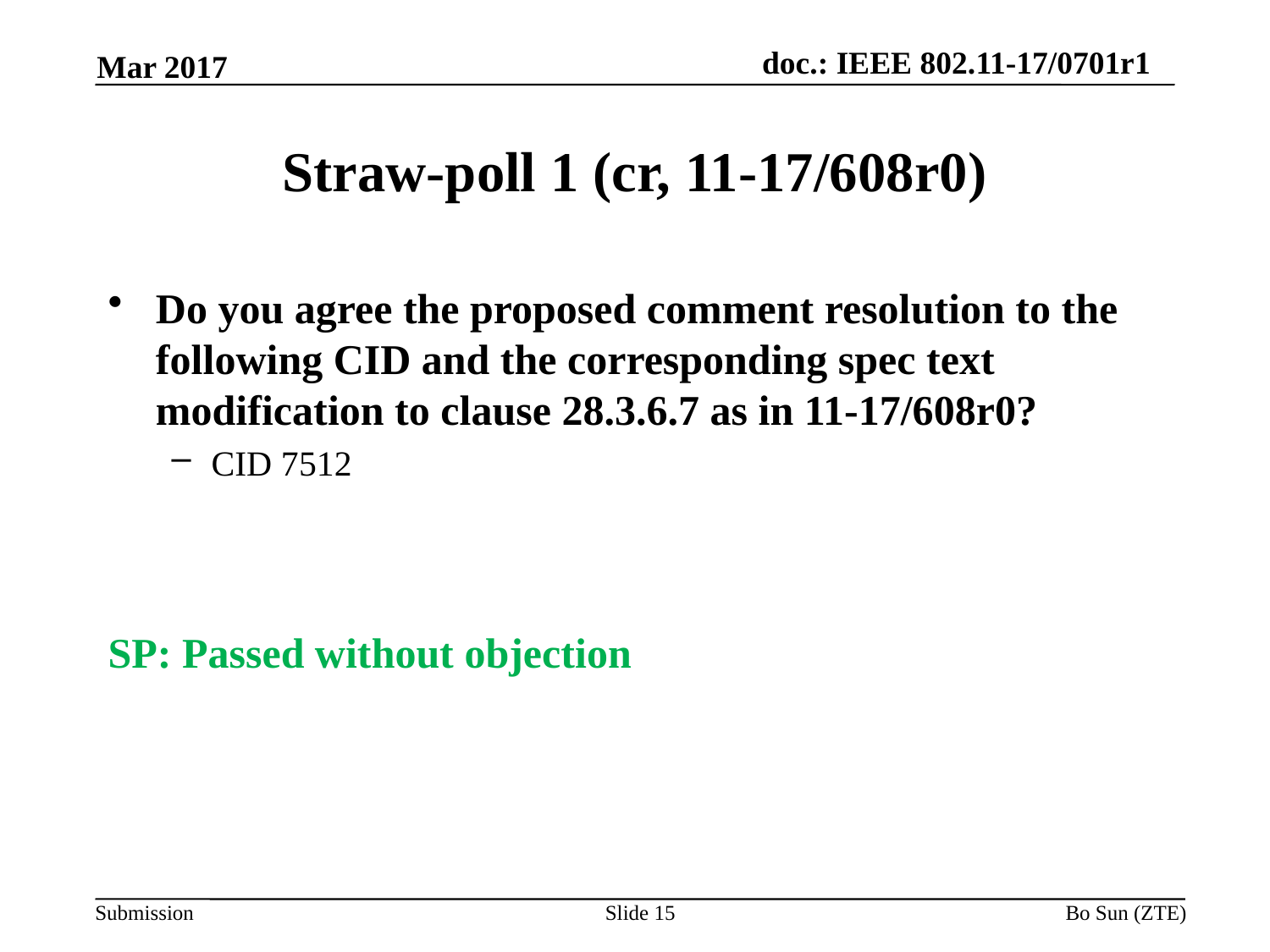

Mar 2017
# Straw-poll 1 (cr, 11-17/608r0)
Do you agree the proposed comment resolution to the following CID and the corresponding spec text modification to clause 28.3.6.7 as in 11-17/608r0?
CID 7512

SP: Passed without objection

Slide 15
Bo Sun (ZTE)